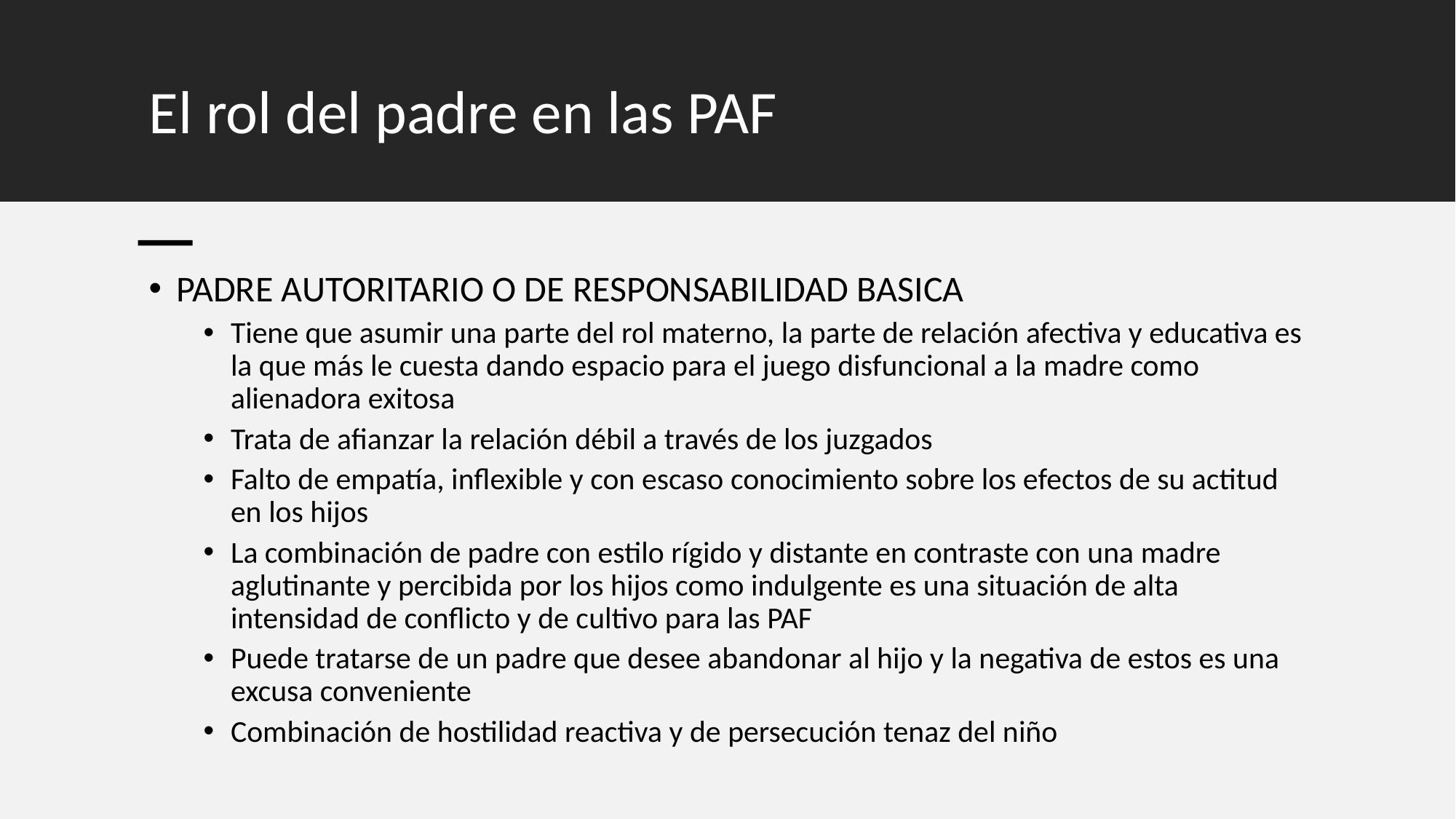

# El rol del padre en las PAF

PADRE AUTORITARIO O DE RESPONSABILIDAD BASICA
Tiene que asumir una parte del rol materno, la parte de relación afectiva y educativa es la que más le cuesta dando espacio para el juego disfuncional a la madre como alienadora exitosa
Trata de afianzar la relación débil a través de los juzgados
Falto de empatía, inflexible y con escaso conocimiento sobre los efectos de su actitud en los hijos
La combinación de padre con estilo rígido y distante en contraste con una madre aglutinante y percibida por los hijos como indulgente es una situación de alta intensidad de conflicto y de cultivo para las PAF
Puede tratarse de un padre que desee abandonar al hijo y la negativa de estos es una excusa conveniente
Combinación de hostilidad reactiva y de persecución tenaz del niño